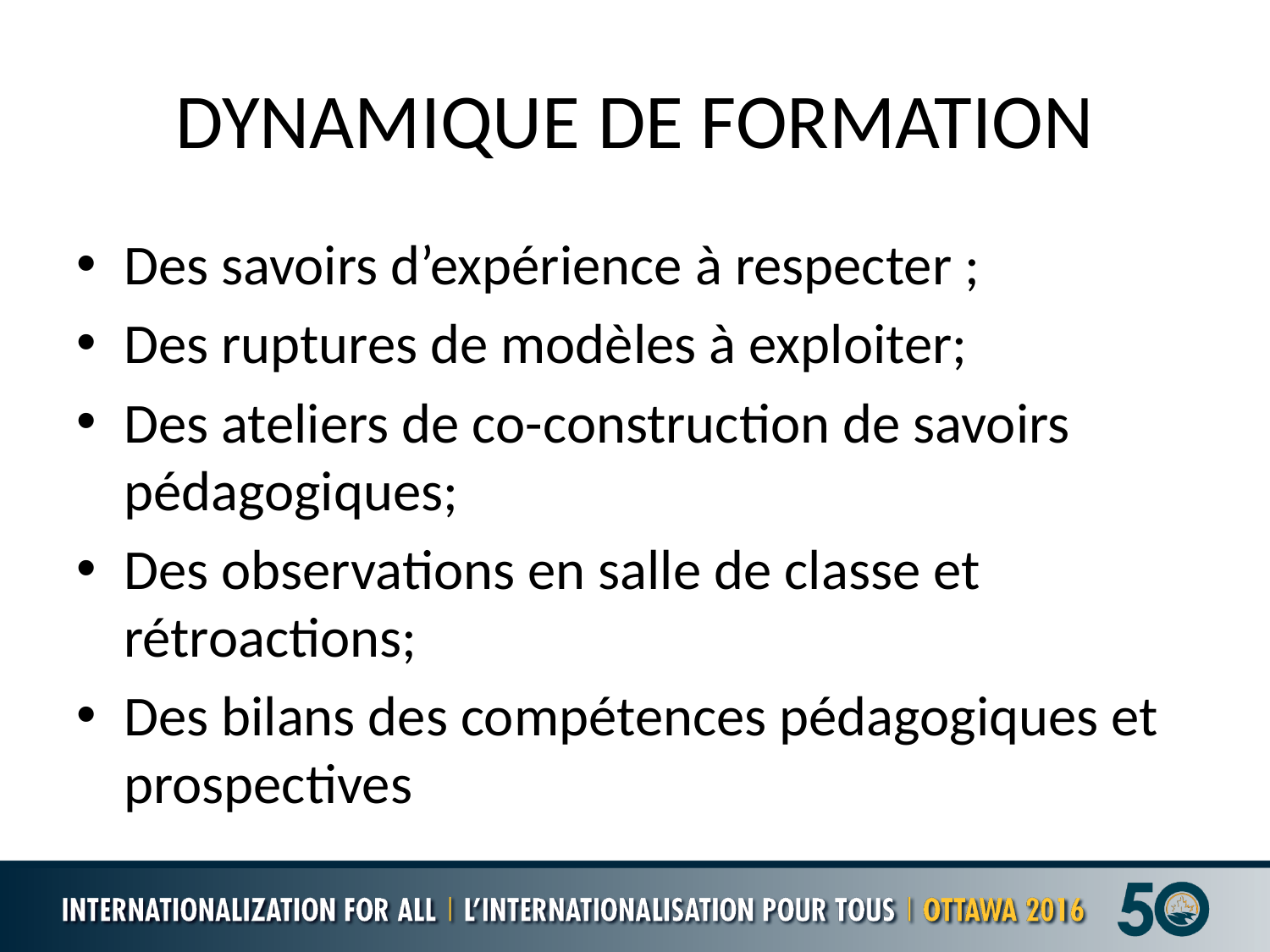

# DYNAMIQUE DE FORMATION
Des savoirs d’expérience à respecter ;
Des ruptures de modèles à exploiter;
Des ateliers de co-construction de savoirs pédagogiques;
Des observations en salle de classe et rétroactions;
Des bilans des compétences pédagogiques et prospectives